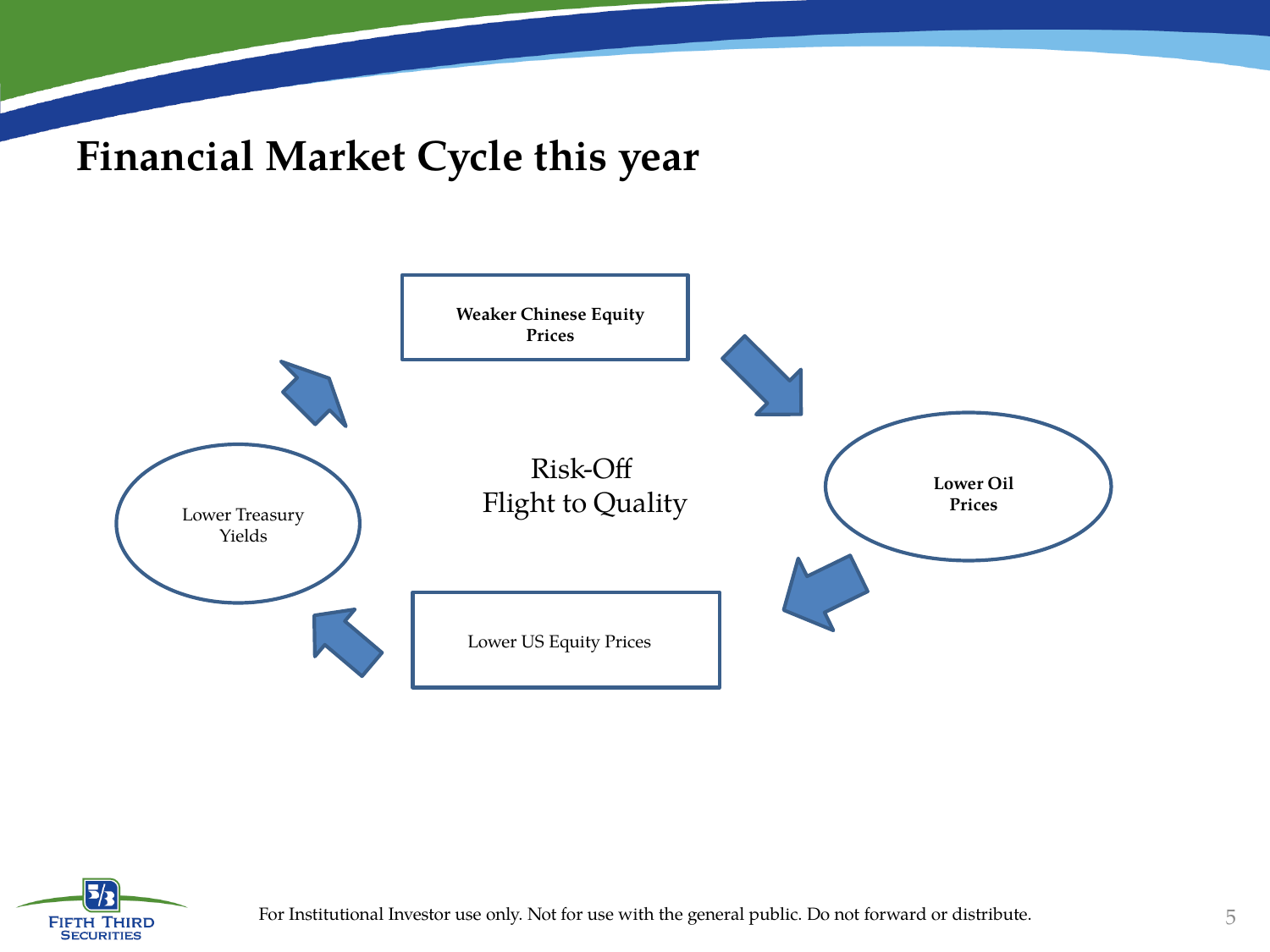

# Financial Market Cycle this year

Weaker Chinese Equity Prices

Risk-Off
 Flight to Quality
Lower Oil Prices
Lower Treasury Yields

Lower US Equity Prices
5